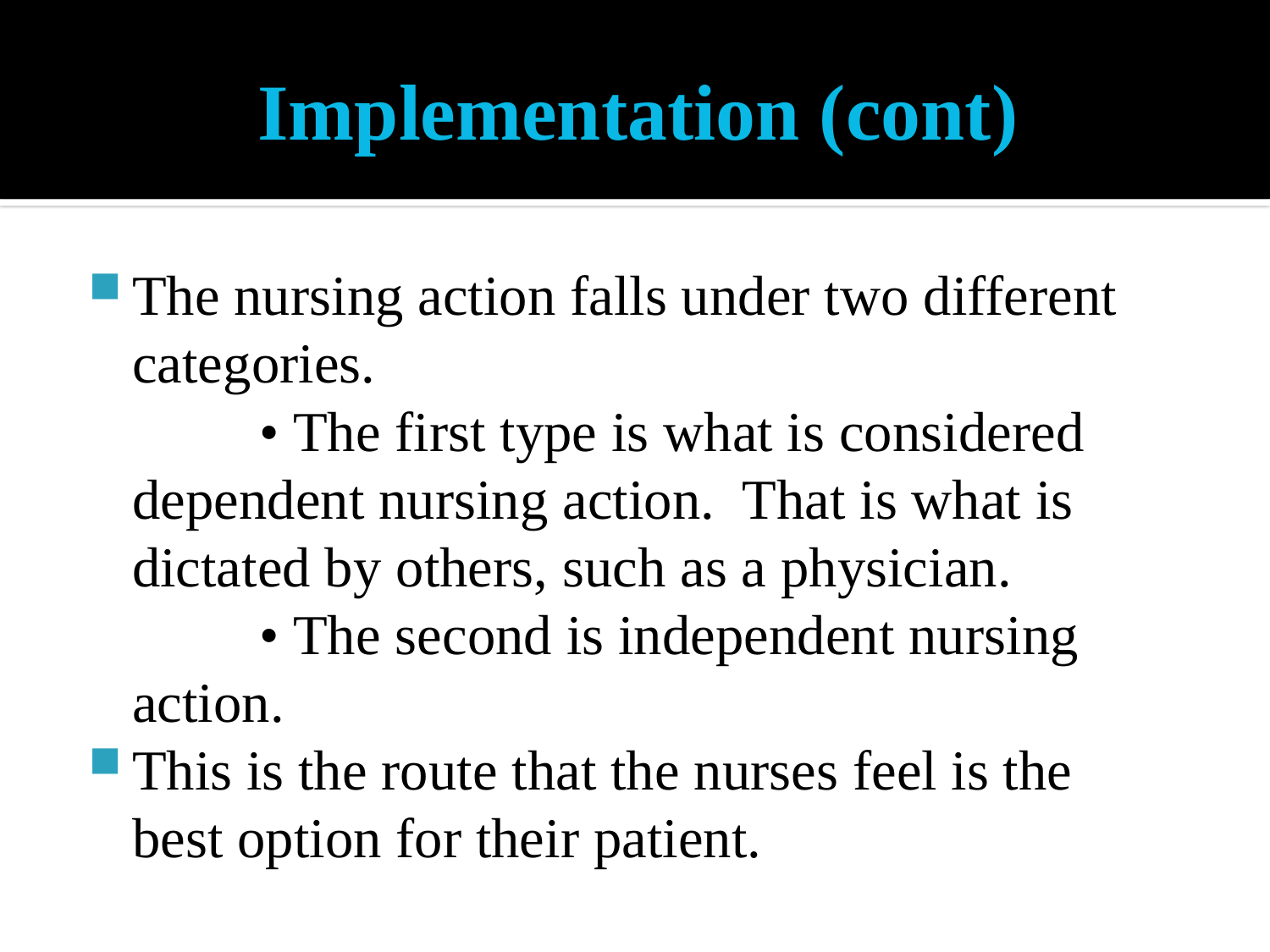

# Implementation (cont)
The nursing action falls under two different categories.
		• The first type is what is considered 	dependent nursing action.  That is what is 	dictated by others, such as a physician.
		• The second is independent nursing action.
This is the route that the nurses feel is the 	best option for their patient.